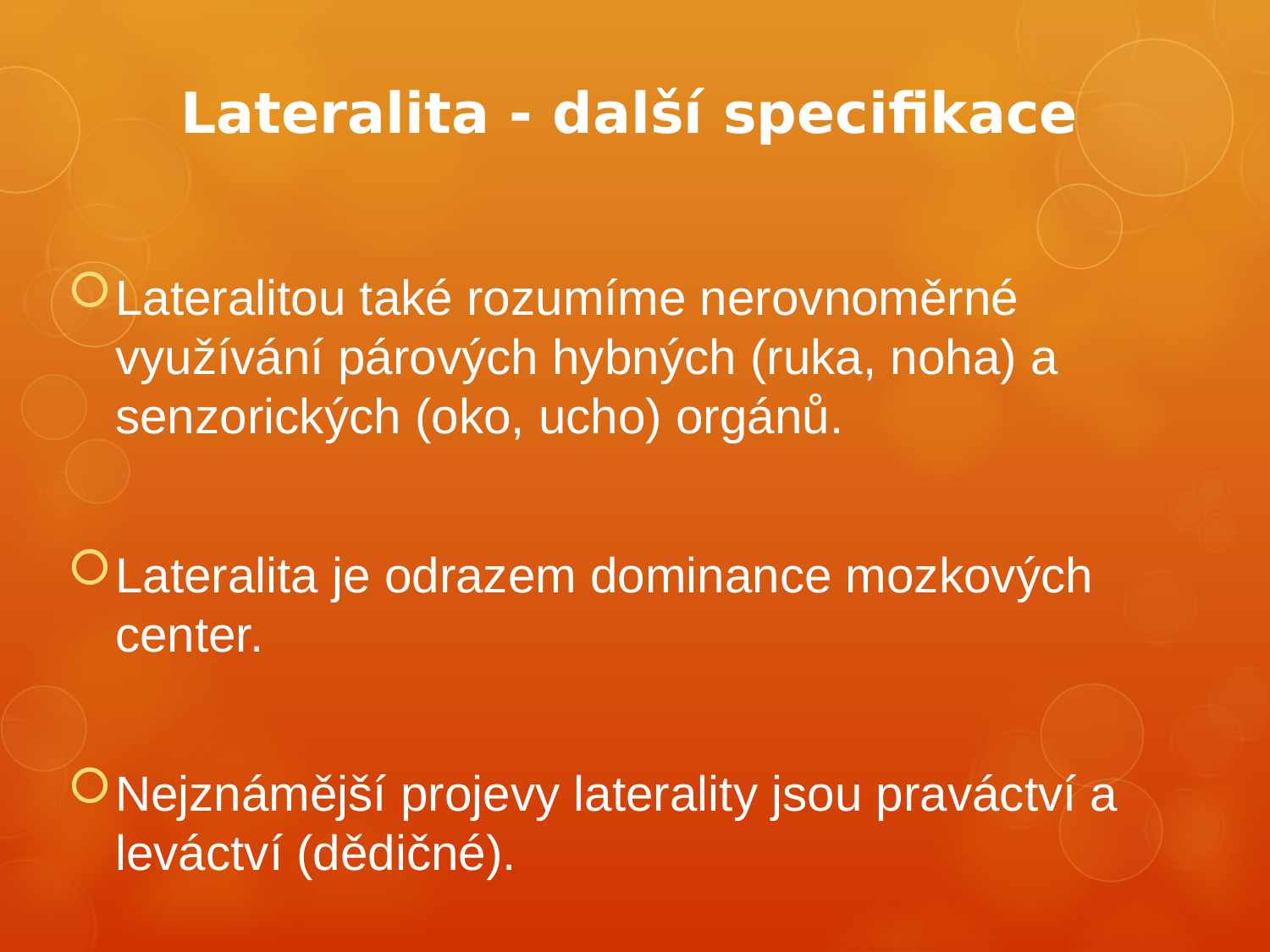

# Lateralita - další specifikace
Lateralitou také rozumíme nerovnoměrné využívání párových hybných (ruka, noha) a senzorických (oko, ucho) orgánů.

Lateralita je odrazem dominance mozkových center.

Nejznámější projevy laterality jsou praváctví a leváctví (dědičné).